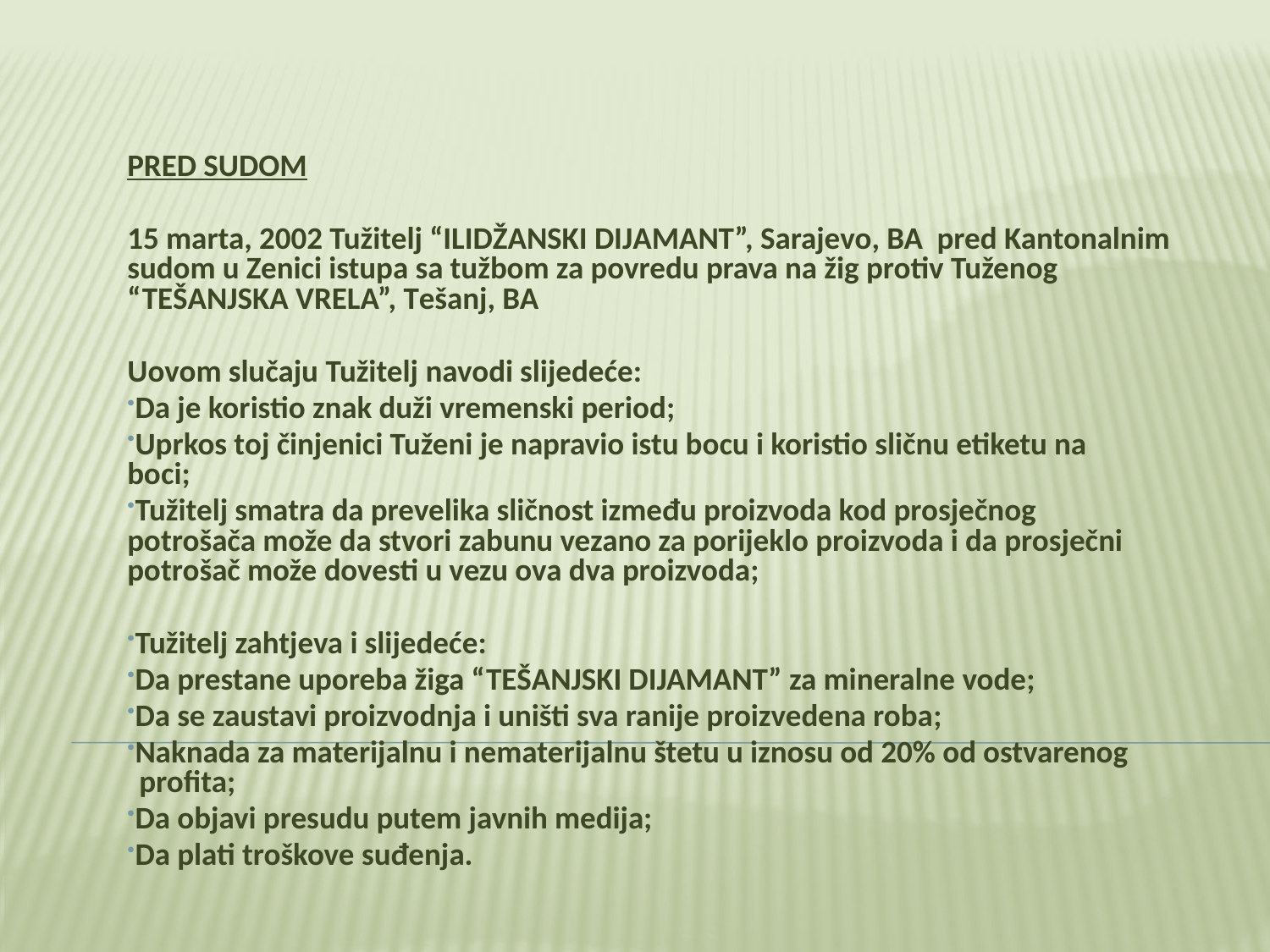

#
PRED SUDOM

15 marta, 2002 Tužitelj “ILIDŽANSKI DIJAMANT”, Sarajevo, BA  pred Kantonalnim sudom u Zenici istupa sa tužbom za povredu prava na žig protiv Tuženog “TEŠANJSKA VRELA”, Tešanj, BA

Uovom slučaju Tužitelj navodi slijedeće:
Da je koristio znak duži vremenski period;
Uprkos toj činjenici Tuženi je napravio istu bocu i koristio sličnu etiketu na 	boci;
Tužitelj smatra da prevelika sličnost između proizvoda kod prosječnog 	potrošača može da stvori zabunu vezano za porijeklo proizvoda i da prosječni 	potrošač može dovesti u vezu ova dva proizvoda;

Tužitelj zahtjeva i slijedeće:
Da prestane uporeba žiga “TEŠANJSKI DIJAMANT” za mineralne vode;
Da se zaustavi proizvodnja i uništi sva ranije proizvedena roba;
Naknada za materijalnu i nematerijalnu štetu u iznosu od 20% od ostvarenog 	profita;
Da objavi presudu putem javnih medija;
Da plati troškove suđenja.